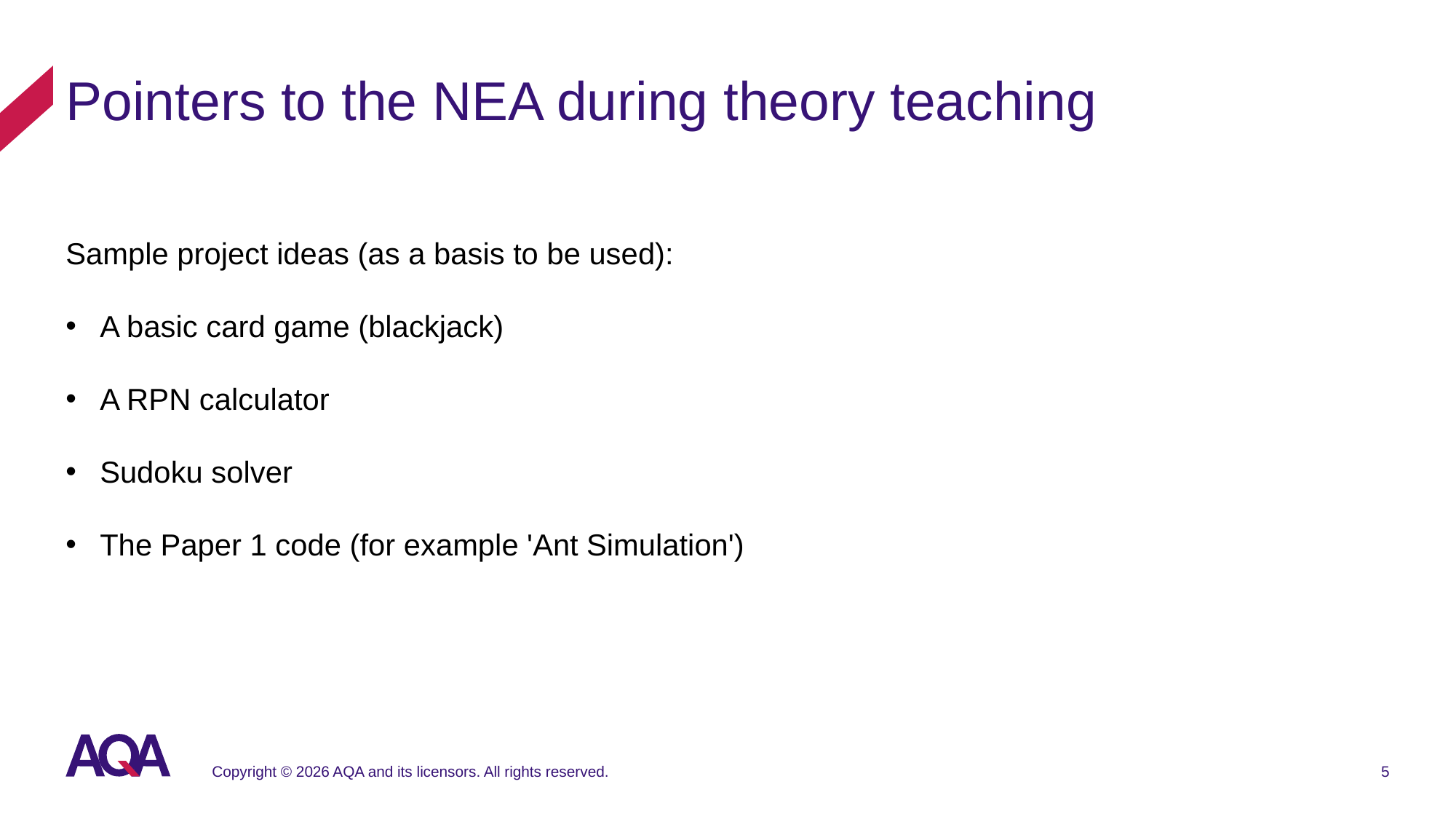

# Pointers to the NEA during theory teaching
Sample project ideas (as a basis to be used):

A basic card game (blackjack)

A RPN calculator

Sudoku solver

The Paper 1 code (for example 'Ant Simulation')

Copyright © 2026 AQA and its licensors. All rights reserved.
5